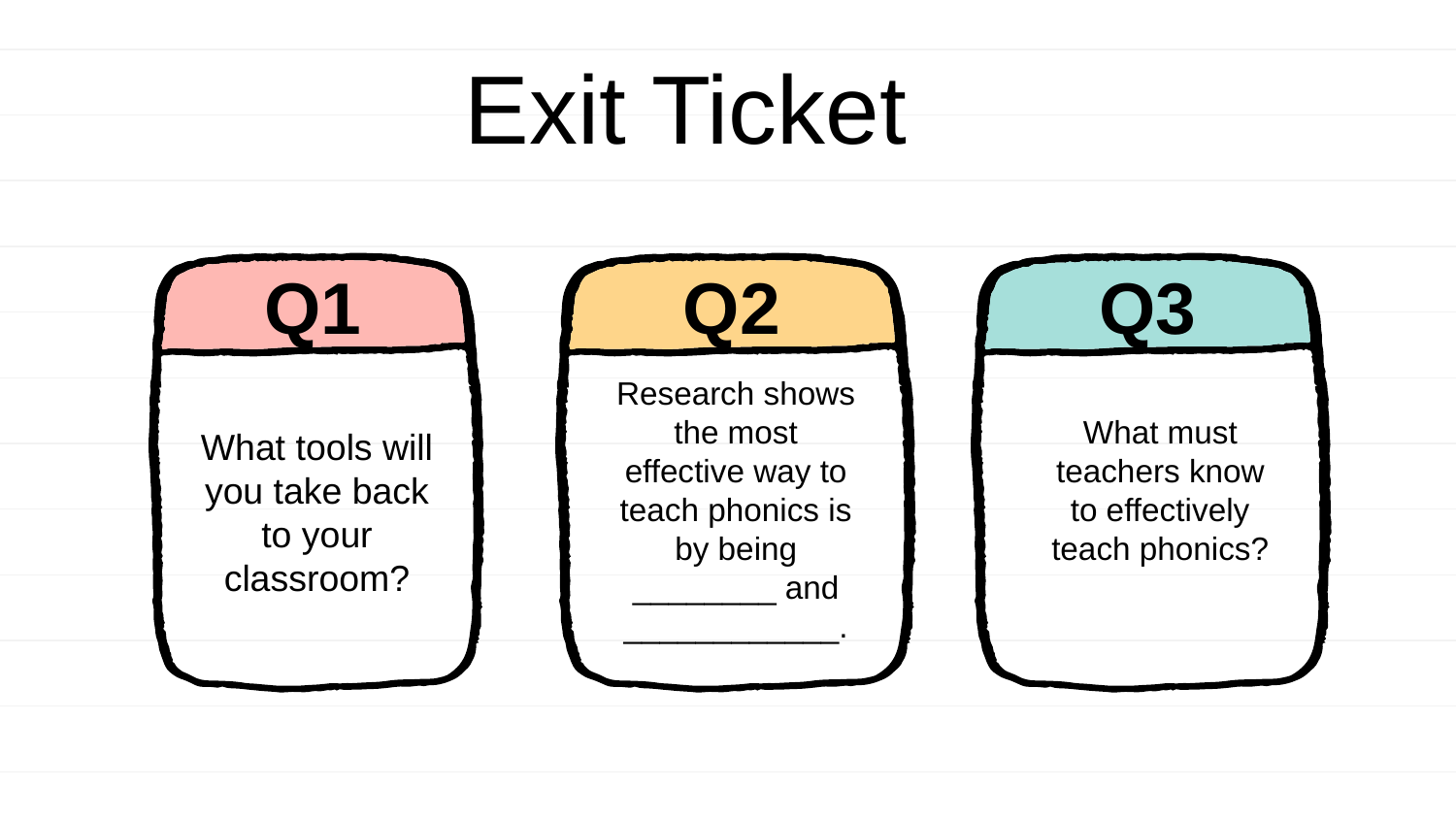

Exit Ticket

Q1

Q2

Q3
Research shows the most effective way to teach phonics is by being ________ and ____________.
What must teachers know to effectively teach phonics?
What tools will you take back to your classroom?